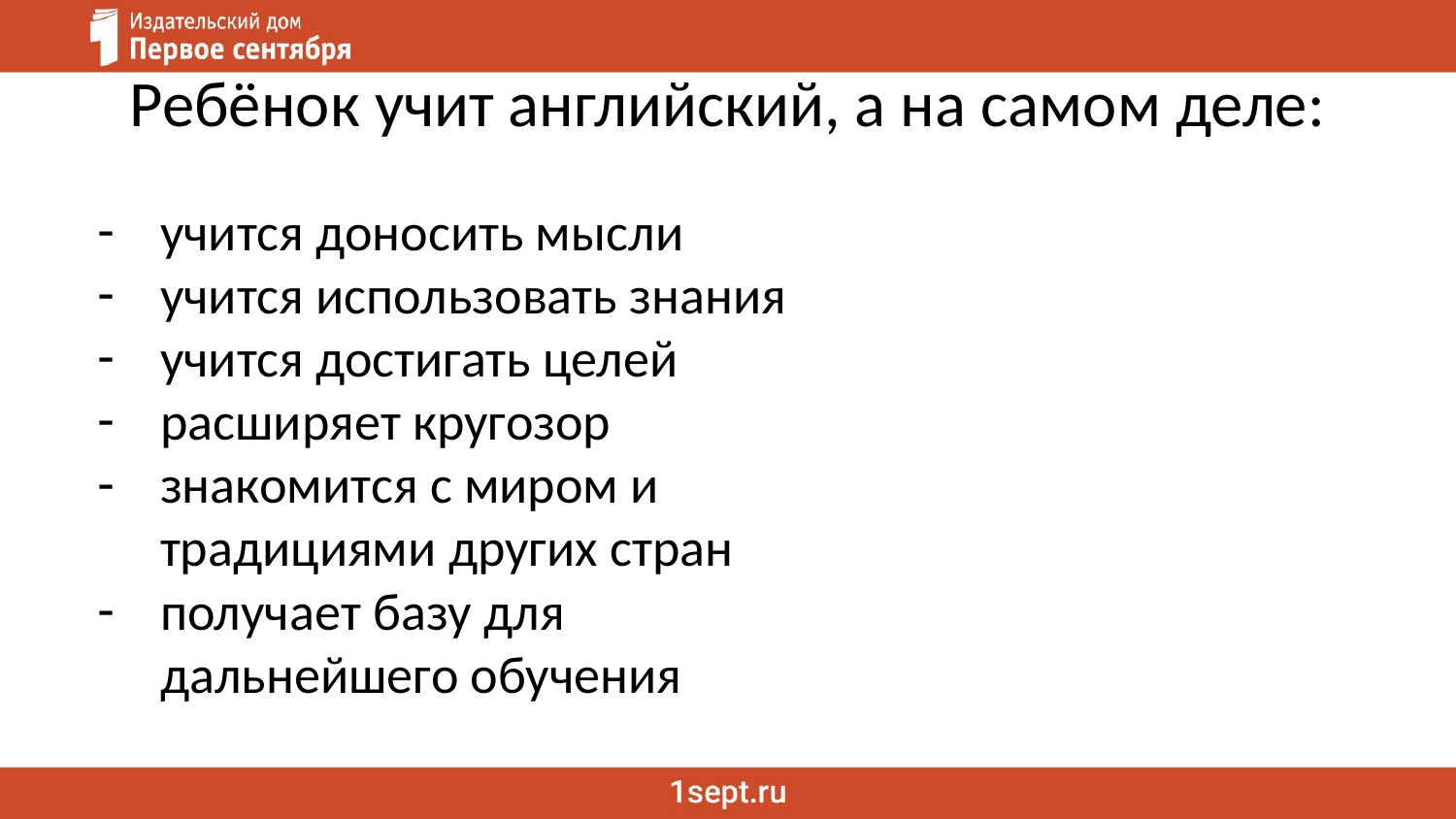

# Ребёнок учит английский, а на самом деле:
учится доносить мысли
учится использовать знания
учится достигать целей
расширяет кругозор
знакомится с миром и
традициями других стран
получает базу для
дальнейшего обучения